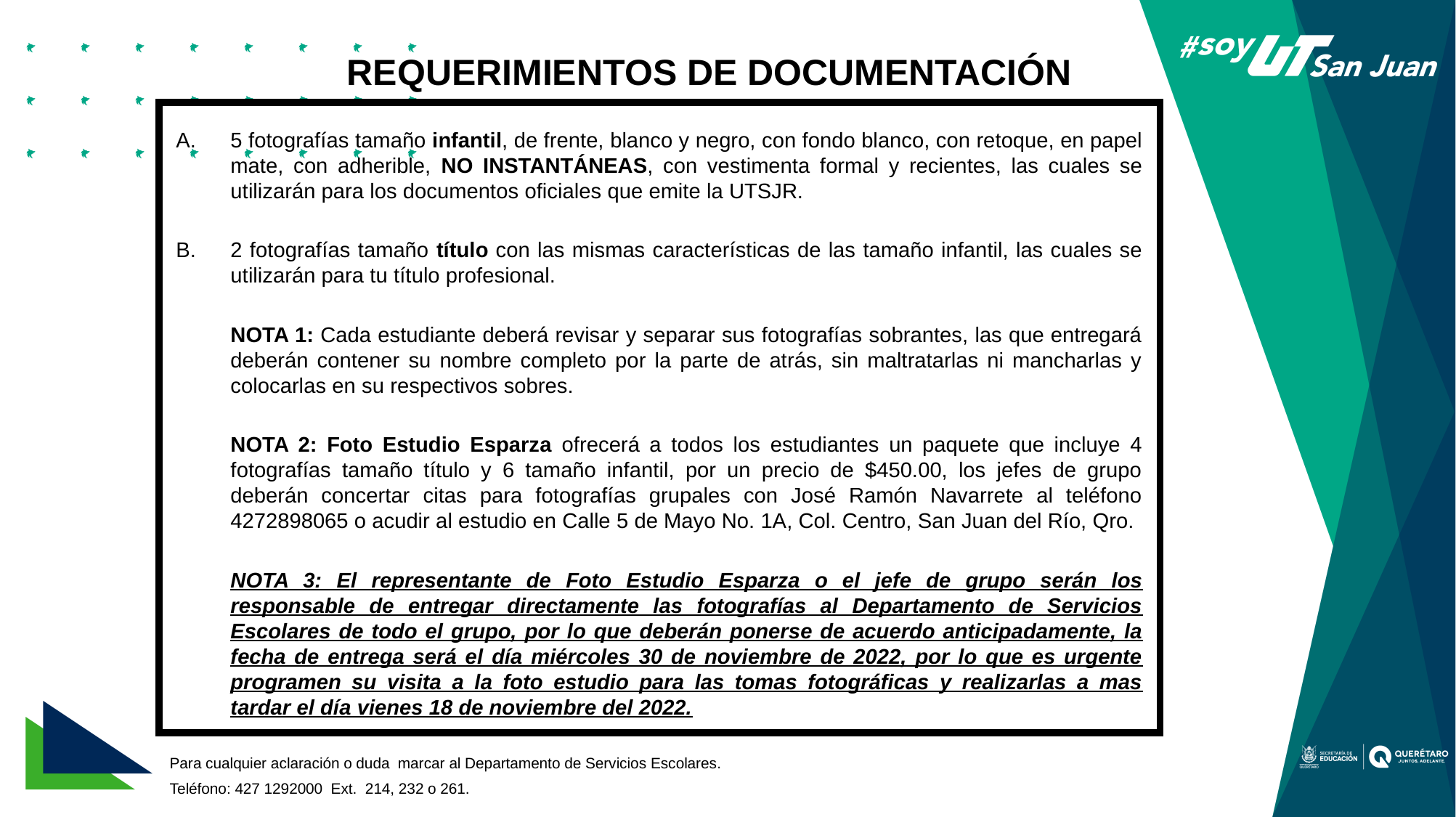

REQUERIMIENTOS DE DOCUMENTACIÓN

5 fotografías tamaño infantil, de frente, blanco y negro, con fondo blanco, con retoque, en papel mate, con adherible, NO INSTANTÁNEAS, con vestimenta formal y recientes, las cuales se utilizarán para los documentos oficiales que emite la UTSJR.

2 fotografías tamaño título con las mismas características de las tamaño infantil, las cuales se utilizarán para tu título profesional.

	NOTA 1: Cada estudiante deberá revisar y separar sus fotografías sobrantes, las que entregará deberán contener su nombre completo por la parte de atrás, sin maltratarlas ni mancharlas y colocarlas en su respectivos sobres.

	NOTA 2: Foto Estudio Esparza ofrecerá a todos los estudiantes un paquete que incluye 4 fotografías tamaño título y 6 tamaño infantil, por un precio de $450.00, los jefes de grupo deberán concertar citas para fotografías grupales con José Ramón Navarrete al teléfono 4272898065 o acudir al estudio en Calle 5 de Mayo No. 1A, Col. Centro, San Juan del Río, Qro.

	NOTA 3: El representante de Foto Estudio Esparza o el jefe de grupo serán los responsable de entregar directamente las fotografías al Departamento de Servicios Escolares de todo el grupo, por lo que deberán ponerse de acuerdo anticipadamente, la fecha de entrega será el día miércoles 30 de noviembre de 2022, por lo que es urgente programen su visita a la foto estudio para las tomas fotográficas y realizarlas a mas tardar el día vienes 18 de noviembre del 2022.

Para cualquier aclaración o duda  marcar al Departamento de Servicios Escolares.
Teléfono: 427 1292000  Ext.  214, 232 o 261.